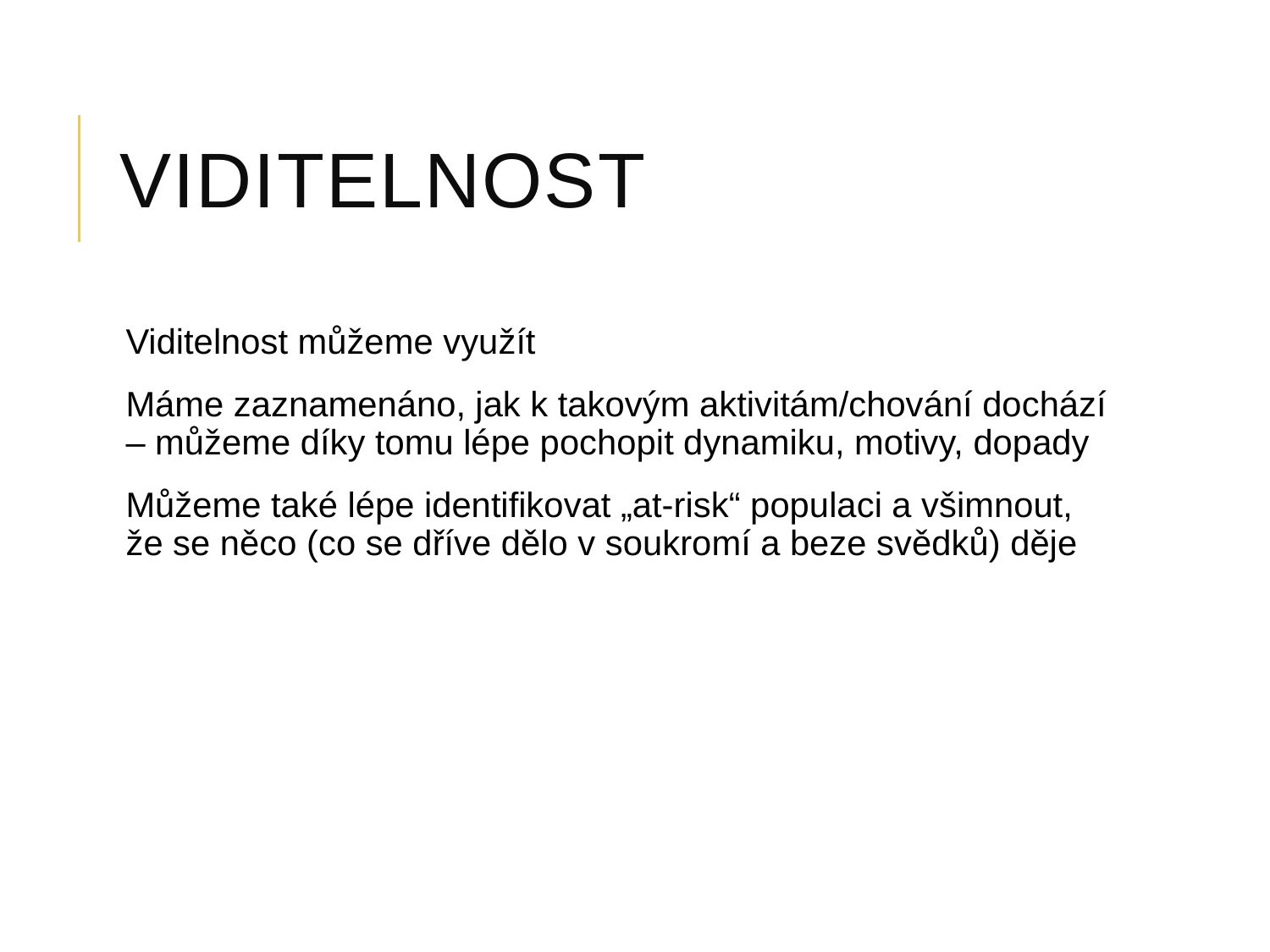

# Viditelnost
Viditelnost můžeme využít
Máme zaznamenáno, jak k takovým aktivitám/chování dochází – můžeme díky tomu lépe pochopit dynamiku, motivy, dopady
Můžeme také lépe identifikovat „at-risk“ populaci a všimnout, že se něco (co se dříve dělo v soukromí a beze svědků) děje